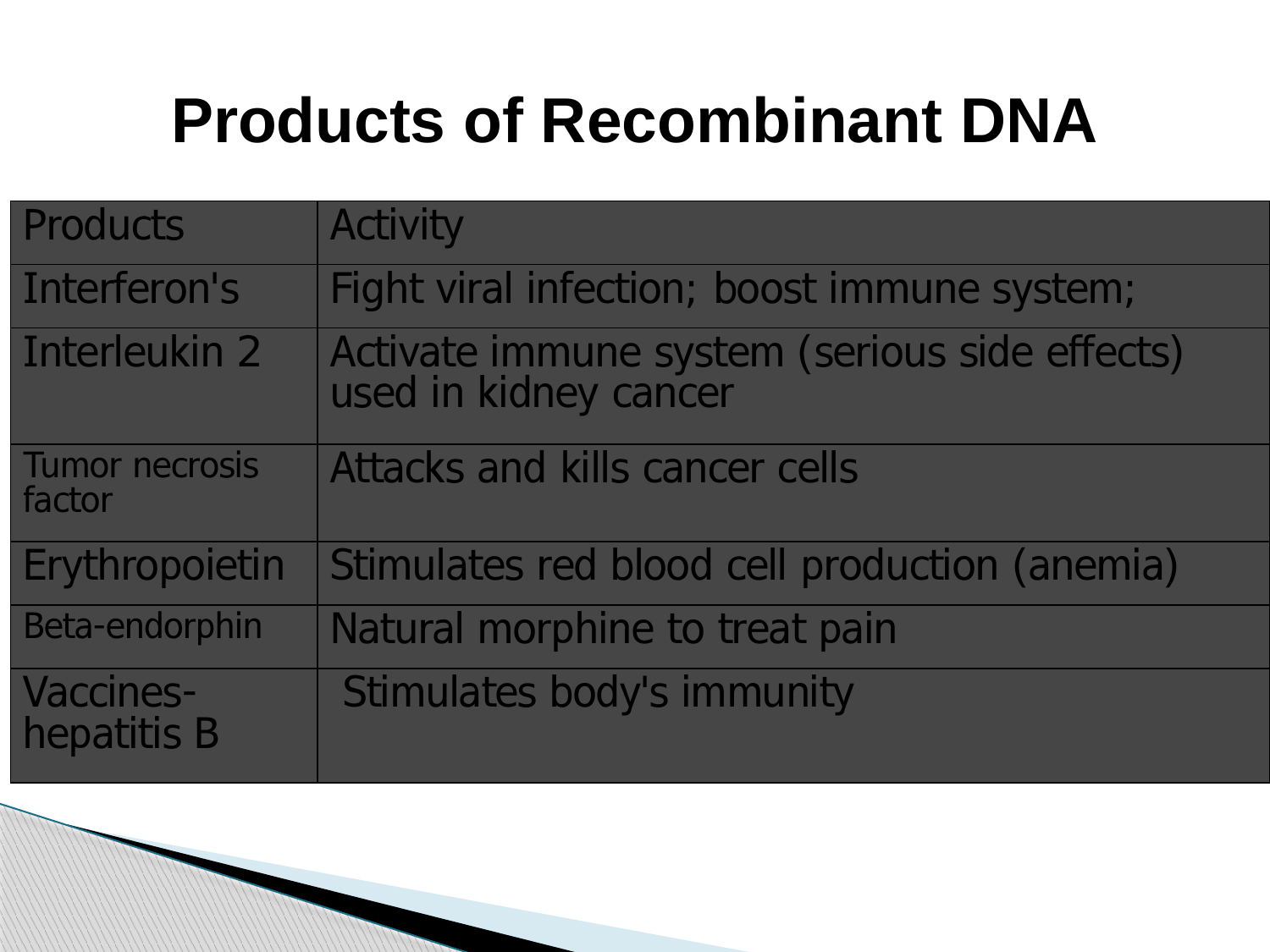

# Products of Recombinant DNA
| Products | Activity |
| --- | --- |
| Interferon's | Fight viral infection; boost immune system; |
| Interleukin 2 | Activate immune system (serious side effects) used in kidney cancer |
| Tumor necrosis factor | Attacks and kills cancer cells |
| Erythropoietin | Stimulates red blood cell production (anemia) |
| Beta-endorphin | Natural morphine to treat pain |
| Vaccines-hepatitis B | Stimulates body's immunity |